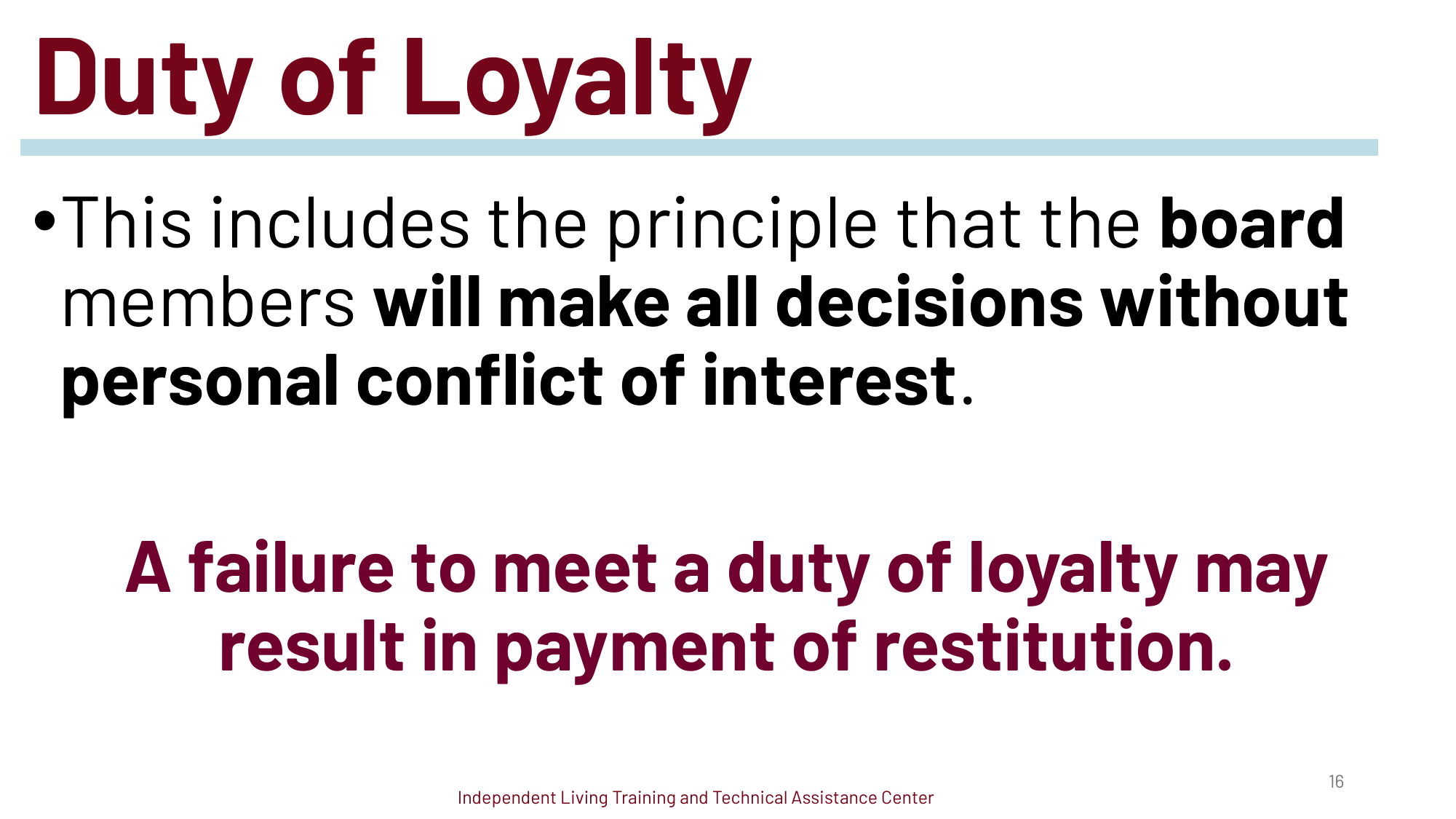

# Duty of Loyalty

This includes the principle that the board members will make all decisions without personal conflict of interest.

A failure to meet a duty of loyalty may result in payment of restitution.

16
Independent Living Training and Technical Assistance Center